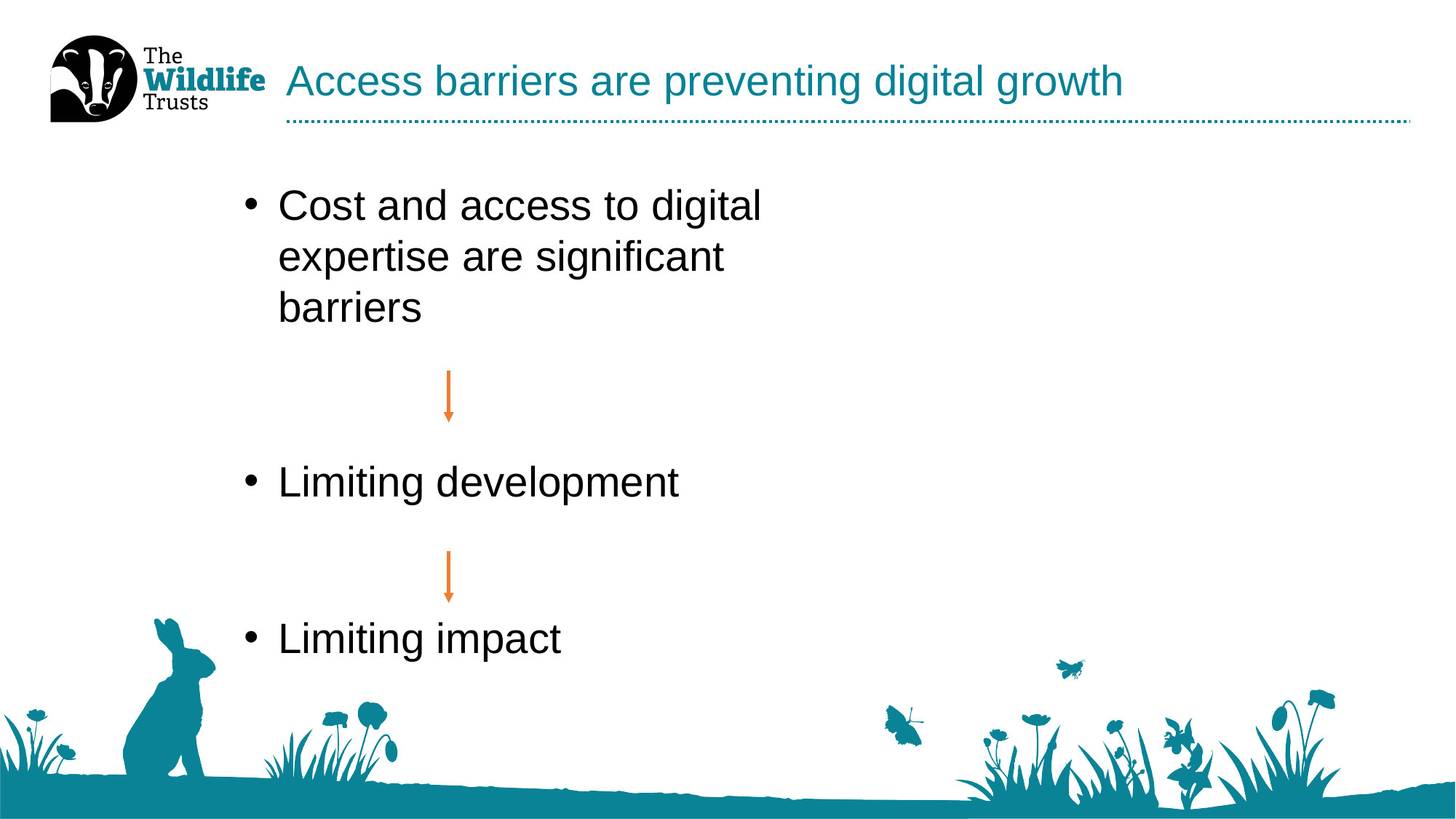

Access barriers are preventing digital growth
Cost and access to digital expertise are significant barriers

Limiting development

Limiting impact